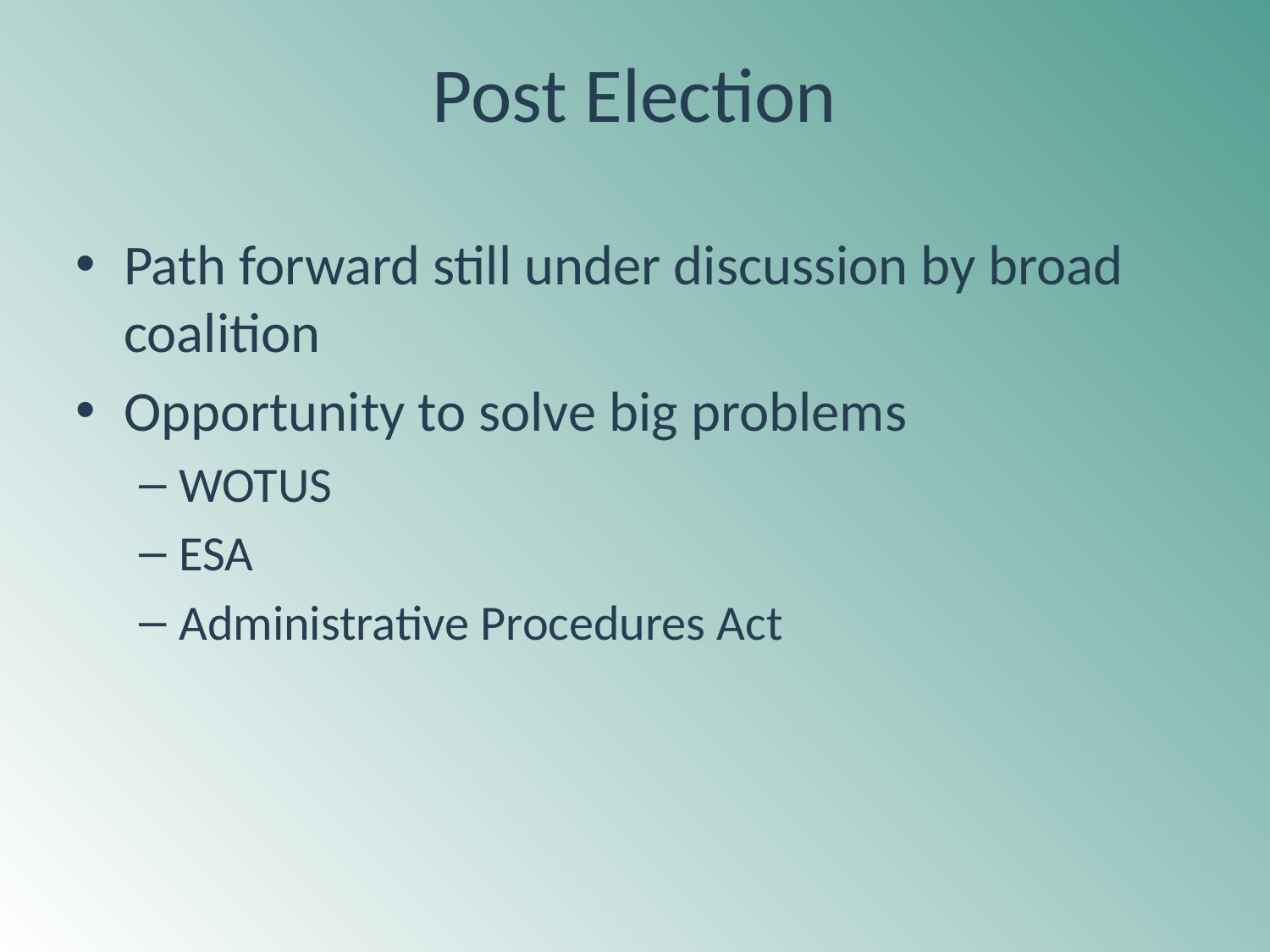

# Post Election
Path forward still under discussion by broad coalition
Opportunity to solve big problems
WOTUS
ESA
Administrative Procedures Act